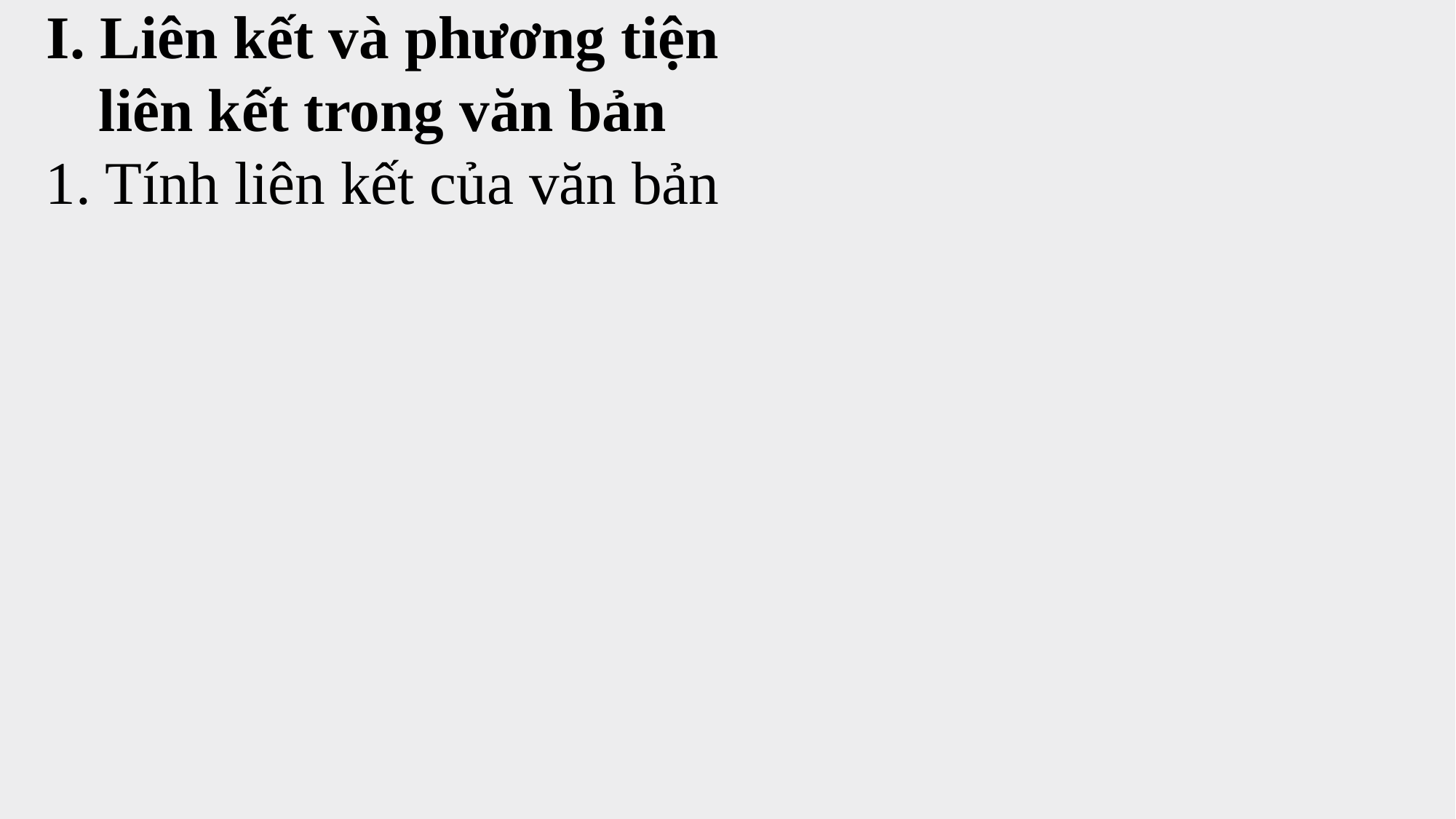

I. Liên kết và phương tiện liên kết trong văn bản
1. Tính liên kết của văn bản